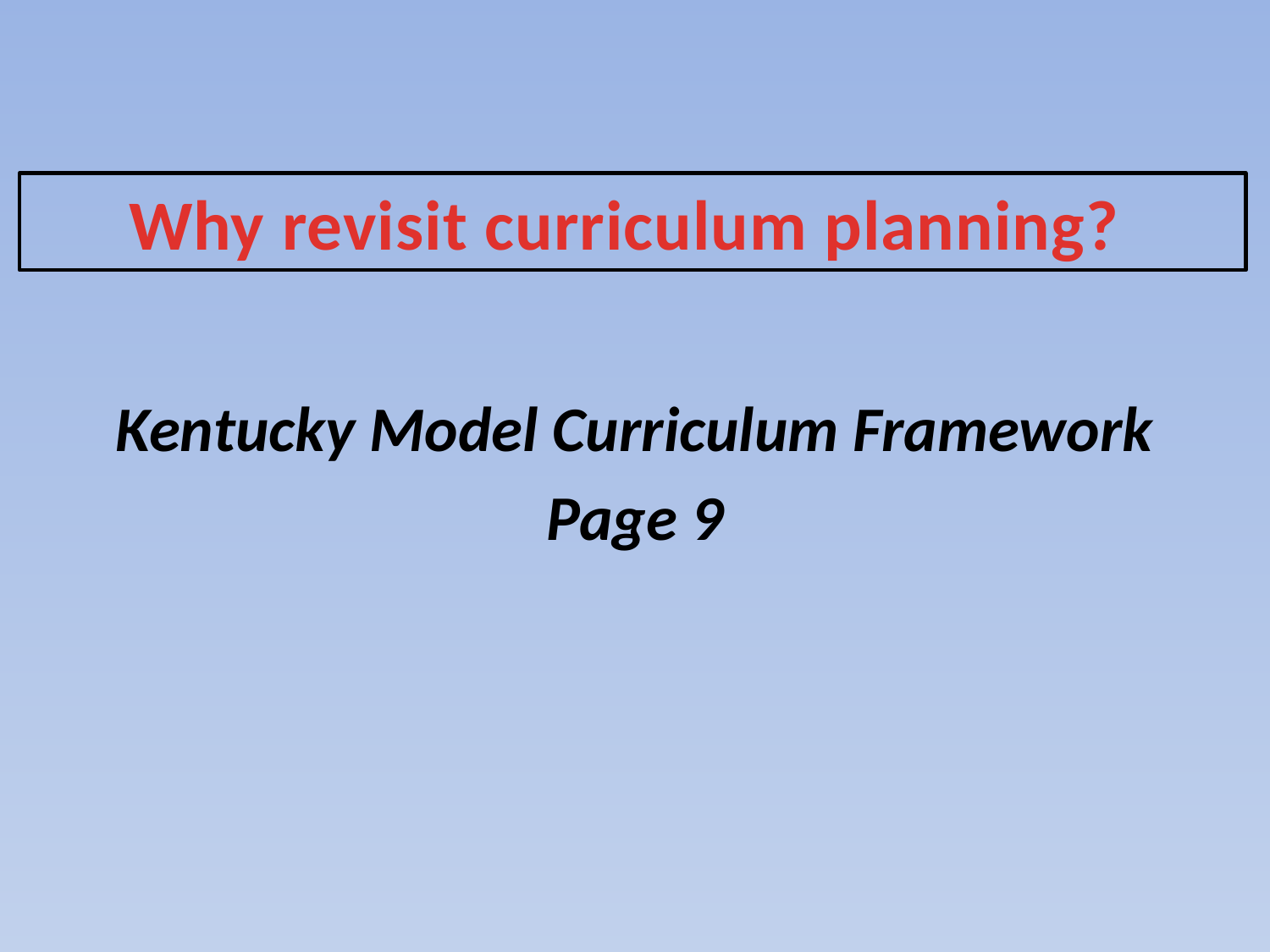

Why revisit curriculum planning?

Kentucky Model Curriculum Framework
Page 9